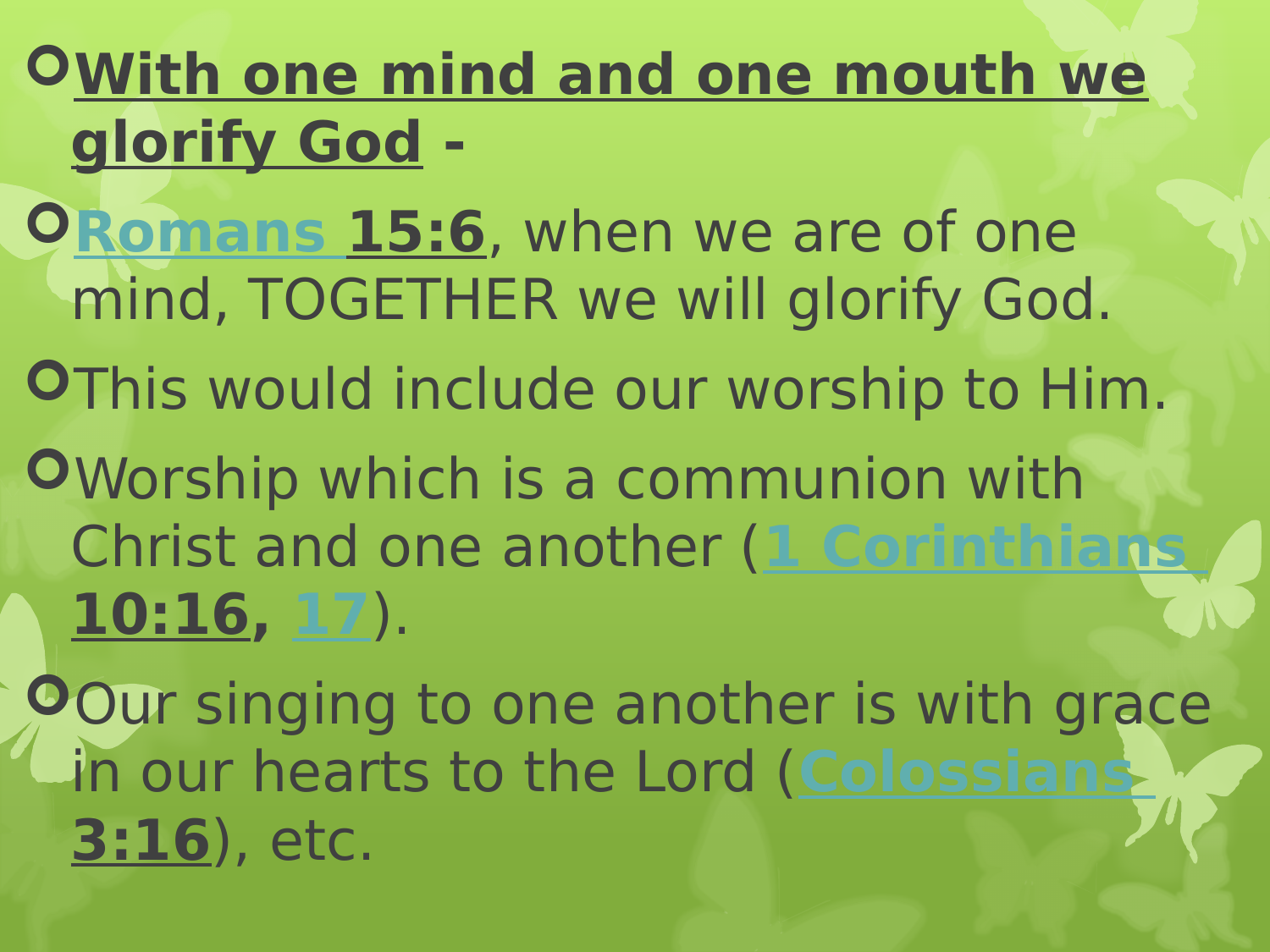

With one mind and one mouth we glorify God -
Romans 15:6, when we are of one mind, TOGETHER we will glorify God.
This would include our worship to Him.
Worship which is a communion with Christ and one another (1 Corinthians 10:16, 17).
Our singing to one another is with grace in our hearts to the Lord (Colossians 3:16), etc.